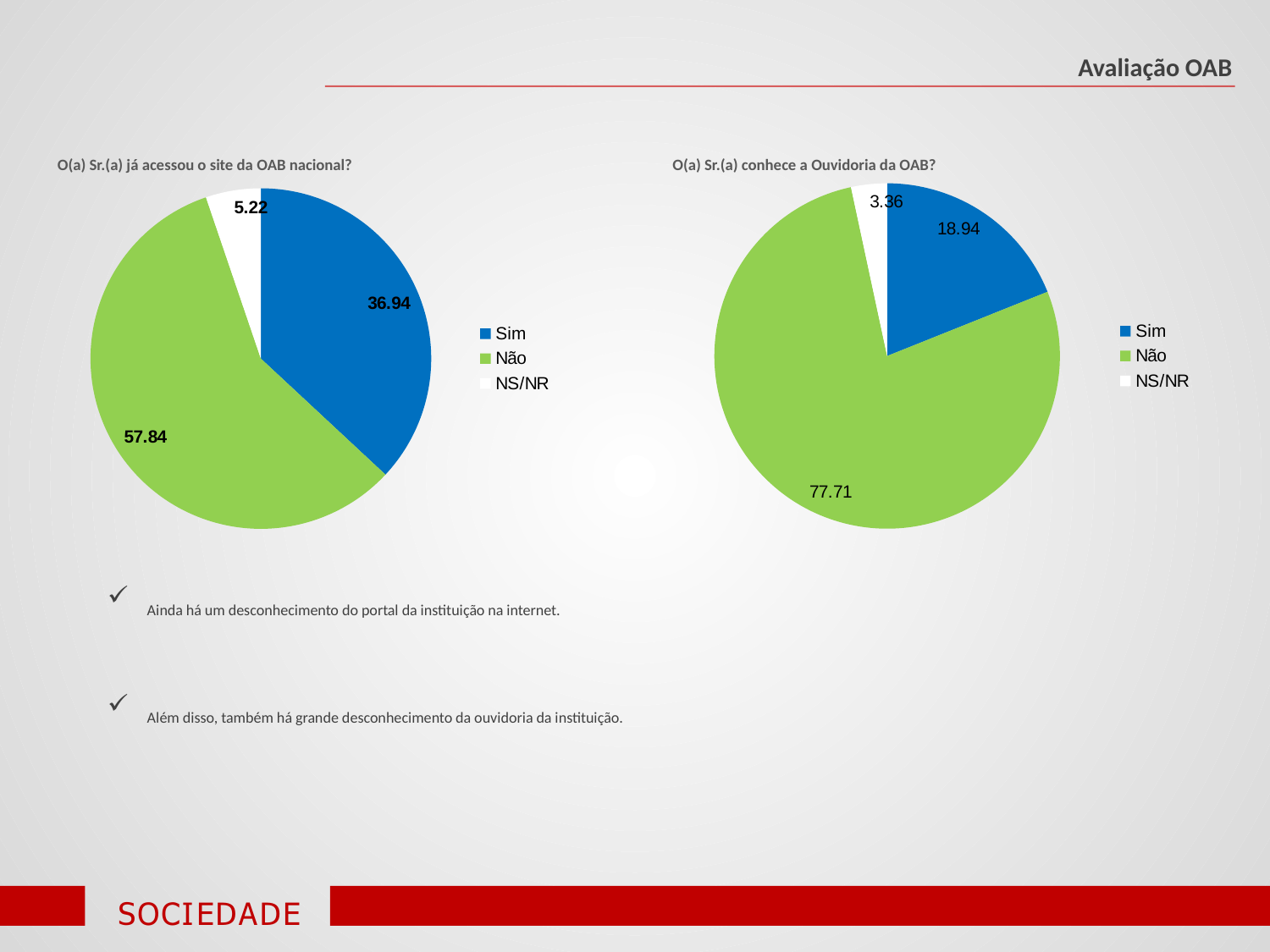

Avaliação OAB
O(a) Sr.(a) já acessou o site da OAB nacional?
O(a) Sr.(a) conhece a Ouvidoria da OAB?

### Chart

| Category |  |
|---|---|
| Sim | 18.936567164179106 |
| Não | 77.70522388059705 |
| NS/NR | 3.35820895522388 |

### Chart

| Category |  |
|---|---|
| Sim | 36.94029850746267 |
| Não | 57.835820895522374 |
| NS/NR | 5.223880597014925 |
Ainda há um desconhecimento do portal da instituição na internet.

Além disso, também há grande desconhecimento da ouvidoria da instituição.